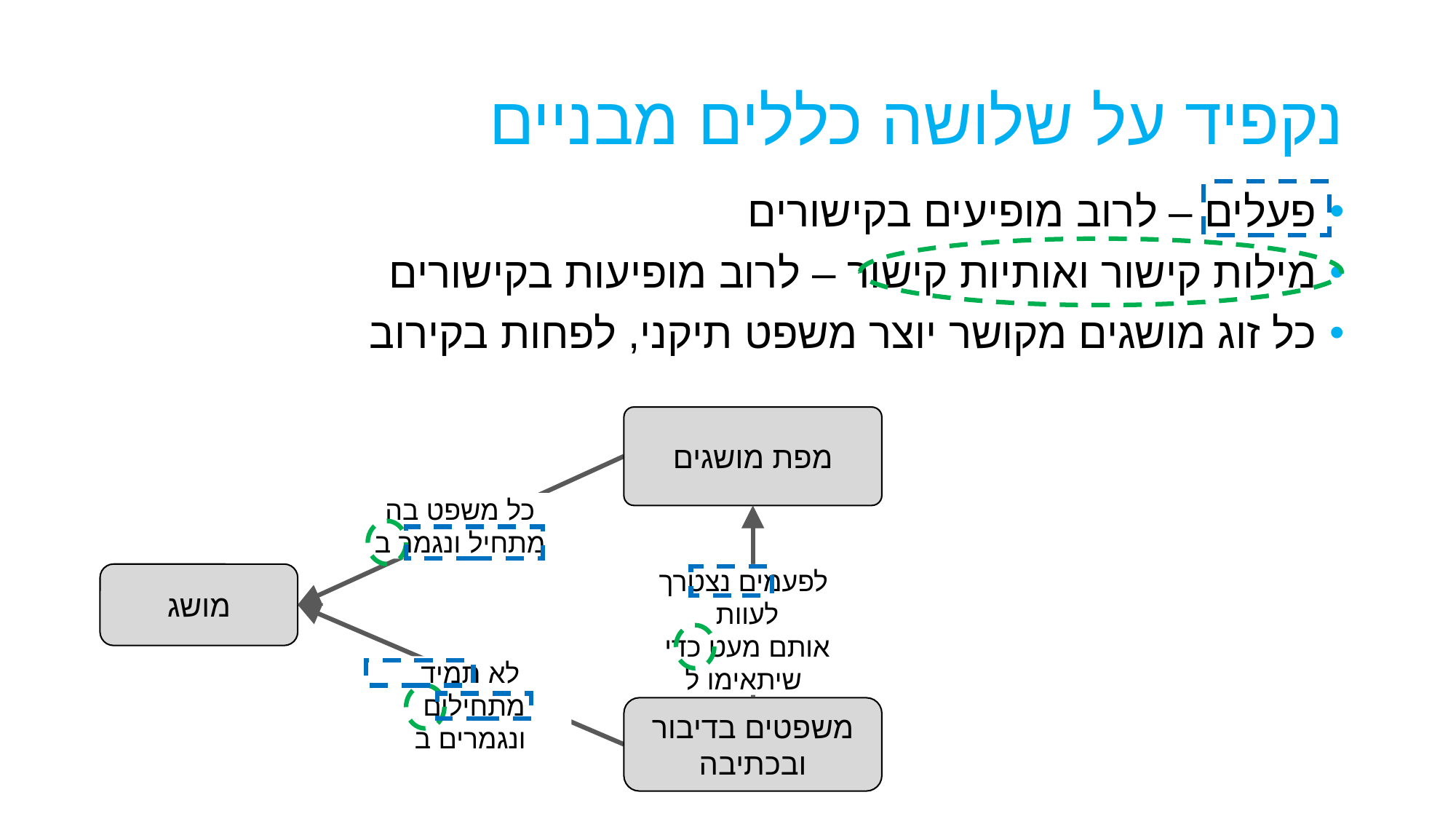

# נקפיד על שלושה כללים מבניים

פעלים – לרוב מופיעים בקישורים
מילות קישור ואותיות קישור – לרוב מופיעות בקישורים
כל זוג מושגים מקושר יוצר משפט תיקני, לפחות בקירוב

מפת מושגים
כל משפט בה
מתחיל ונגמר ב
מושג
לפעמים נצטרך לעוות
אותם מעט כדי
שיתאימו ל
לא תמיד מתחילים
ונגמרים ב
משפטים בדיבור ובכתיבה